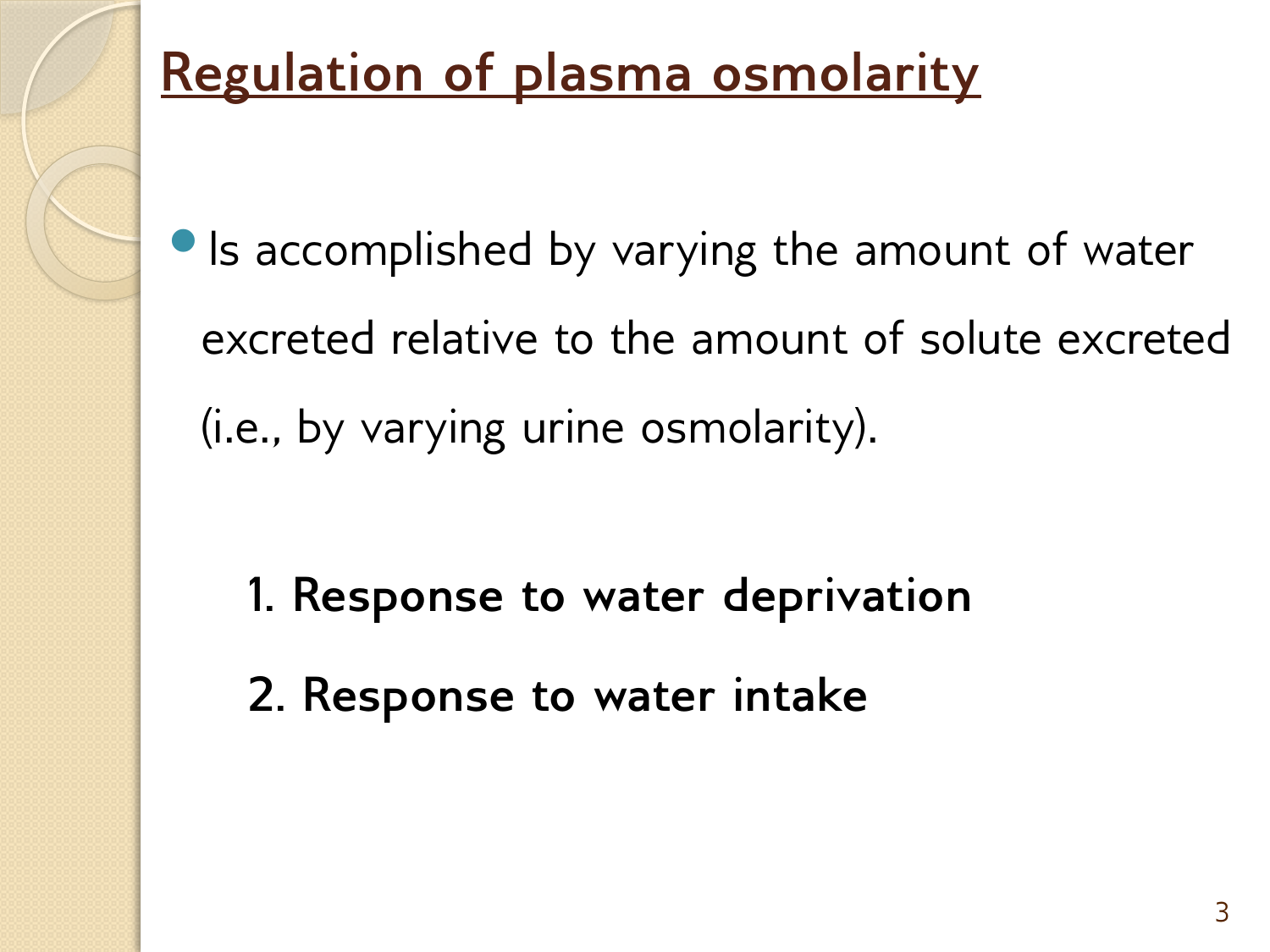

# Regulation of plasma osmolarity
Is accomplished by varying the amount of water excreted relative to the amount of solute excreted (i.e., by varying urine osmolarity).

1. Response to water deprivation
2. Response to water intake
3